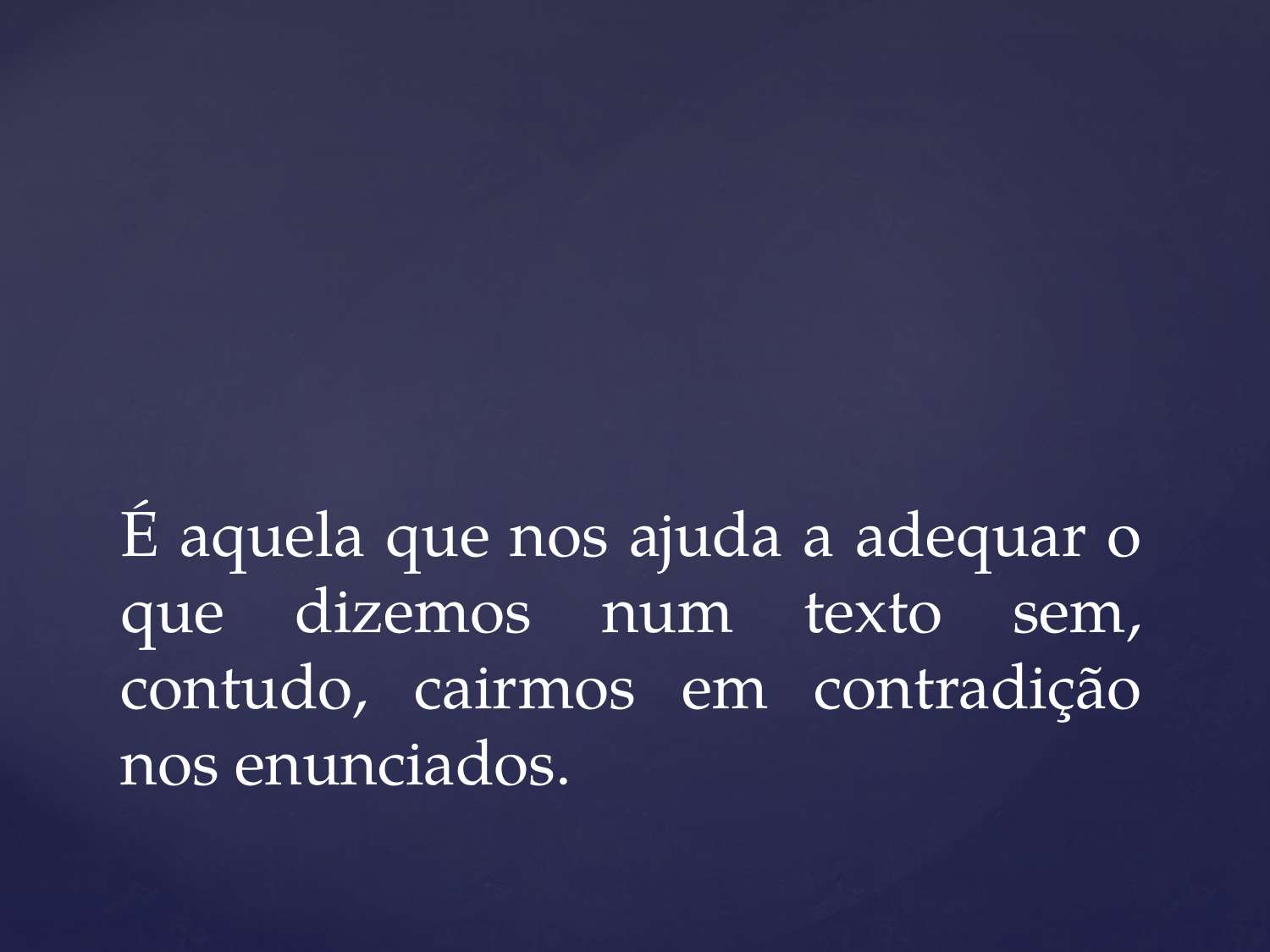

# É aquela que nos ajuda a adequar o que dizemos num texto sem, contudo, cairmos em contradição nos enunciados.